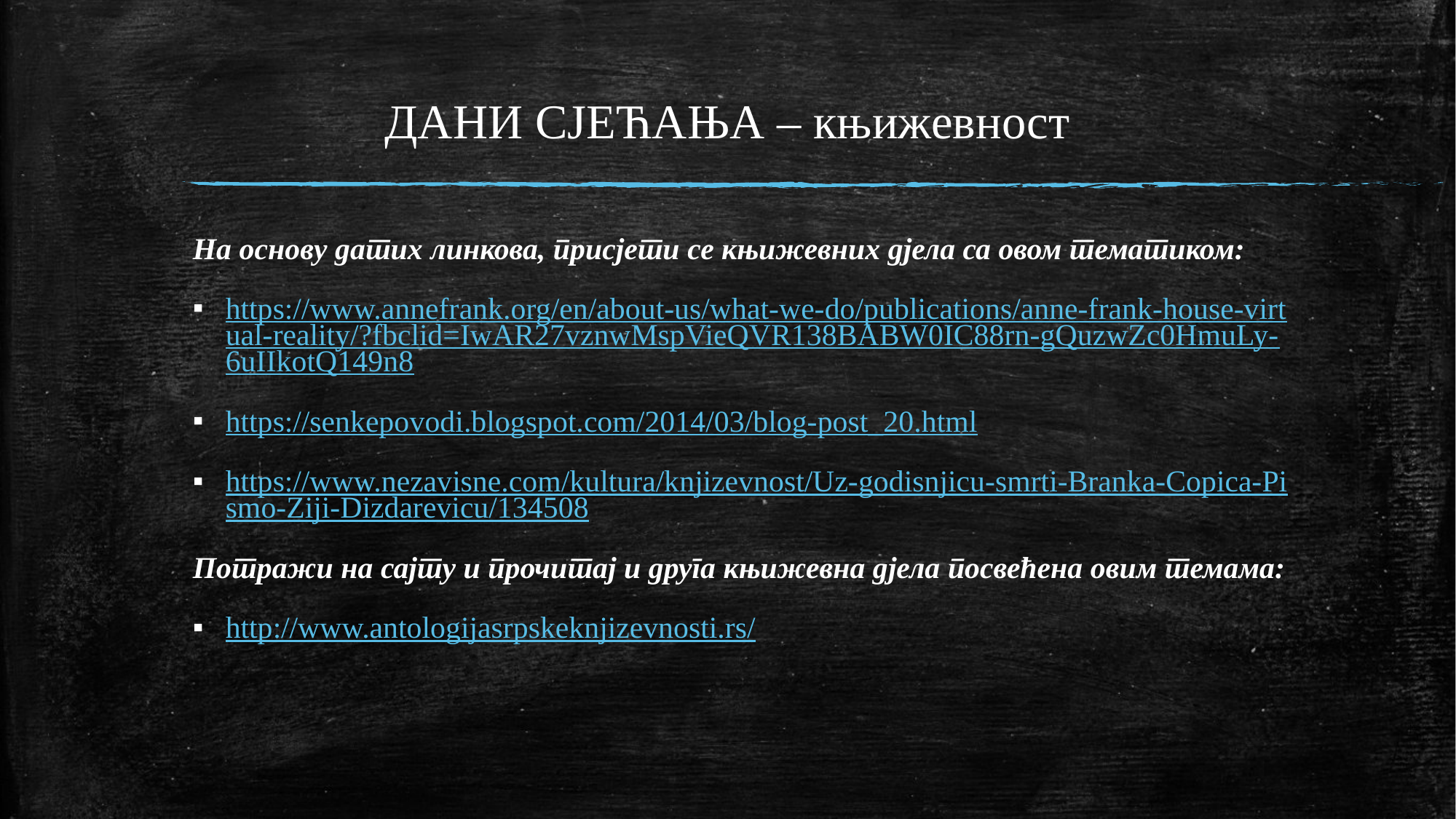

# ДАНИ СЈЕЋАЊА – књижевност
На основу датих линкова, присјети се књижевних дјела са овом тематиком:
https://www.annefrank.org/en/about-us/what-we-do/publications/anne-frank-house-virtual-reality/?fbclid=IwAR27vznwMspVieQVR138BABW0IC88rn-gQuzwZc0HmuLy-6uIIkotQ149n8
https://senkepovodi.blogspot.com/2014/03/blog-post_20.html
https://www.nezavisne.com/kultura/knjizevnost/Uz-godisnjicu-smrti-Branka-Copica-Pismo-Ziji-Dizdarevicu/134508
Потражи на сајту и прочитај и друга књижевна дјела посвећена овим темама:
http://www.antologijasrpskeknjizevnosti.rs/